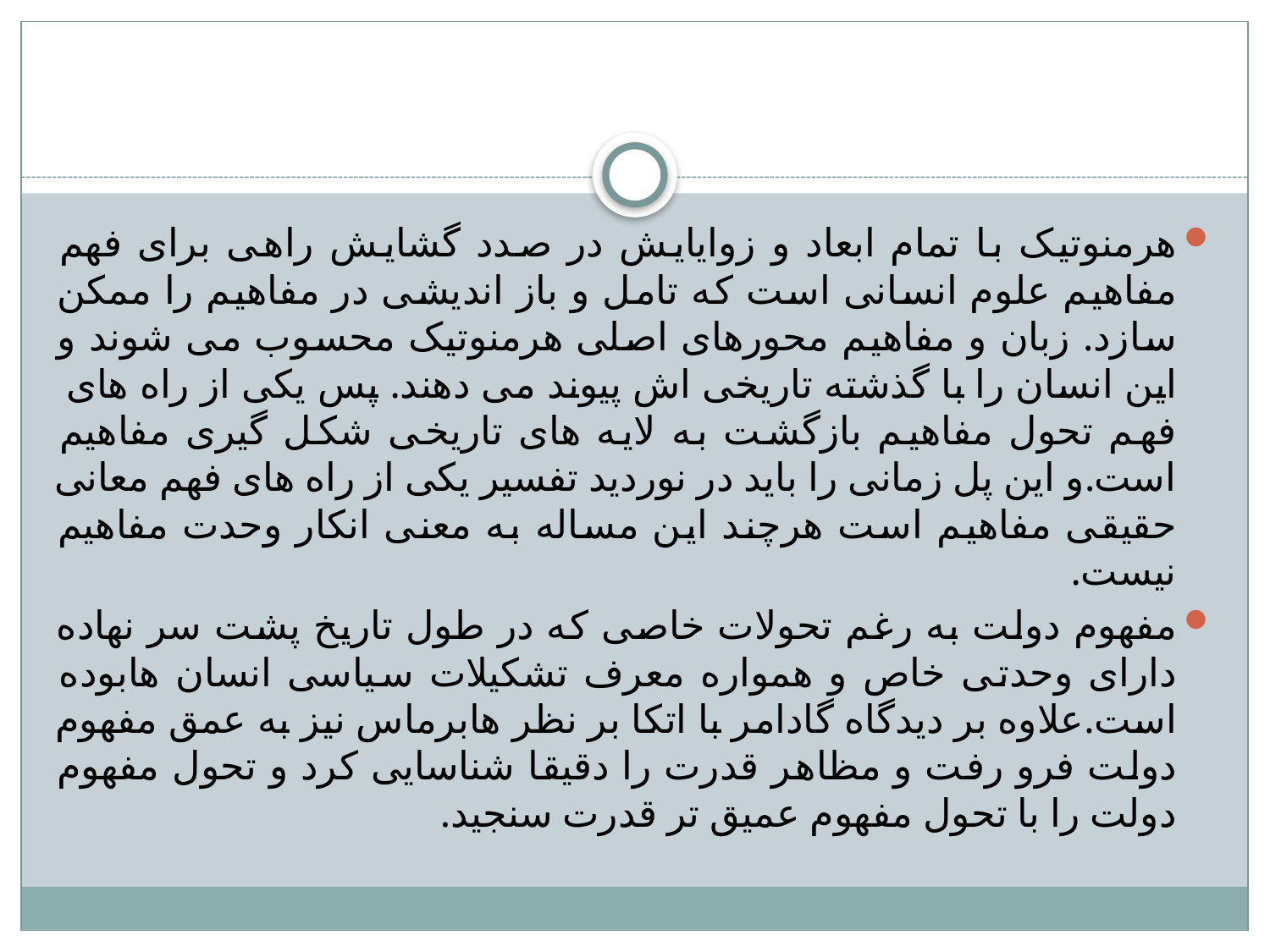

#
هرمنوتیک با تمام ابعاد و زوایایش در صدد گشایش راهی برای فهم مفاهیم علوم انسانی است که تامل و باز اندیشی در مفاهیم را ممکن سازد. زبان و مفاهیم محورهای اصلی هرمنوتیک محسوب می شوند و این انسان را با گذشته تاریخی اش پیوند می دهند. پس یکی از راه های  فهم تحول مفاهیم بازگشت به لایه های تاریخی شکل گیری مفاهیم است.و این پل زمانی را باید در نوردید تفسیر یکی از راه های فهم معانی حقیقی مفاهیم است هرچند این مساله به معنی انکار وحدت مفاهیم نیست.
مفهوم دولت به رغم تحولات خاصی که در طول تاریخ پشت سر نهاده دارای وحدتی خاص و همواره معرف تشکیلات سیاسی انسان هابوده است.علاوه بر دیدگاه گادامر با اتکا بر نظر هابرماس نیز به عمق مفهوم دولت فرو رفت و مظاهر قدرت را دقیقا شناسایی کرد و تحول مفهوم دولت را با تحول مفهوم عمیق تر قدرت سنجید.